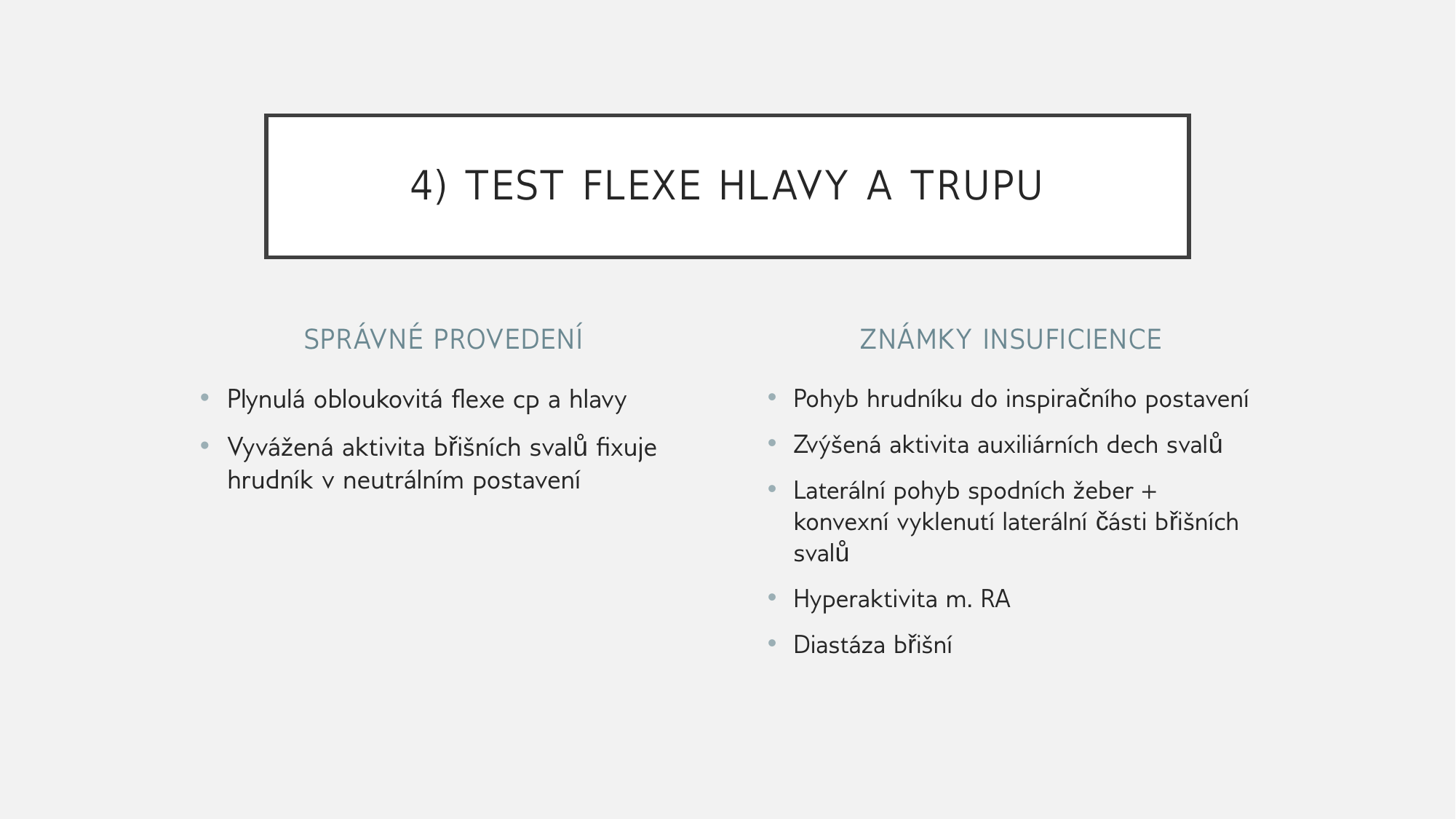

# 4) Test flexe hlavy a trupu
Správné provedení
Známky insuficience
Plynulá obloukovitá flexe cp a hlavy
Vyvážená aktivita břišních svalů fixuje hrudník v neutrálním postavení
Pohyb hrudníku do inspiračního postavení
Zvýšená aktivita auxiliárních dech svalů
Laterální pohyb spodních žeber + konvexní vyklenutí laterální části břišních svalů
Hyperaktivita m. RA
Diastáza břišní